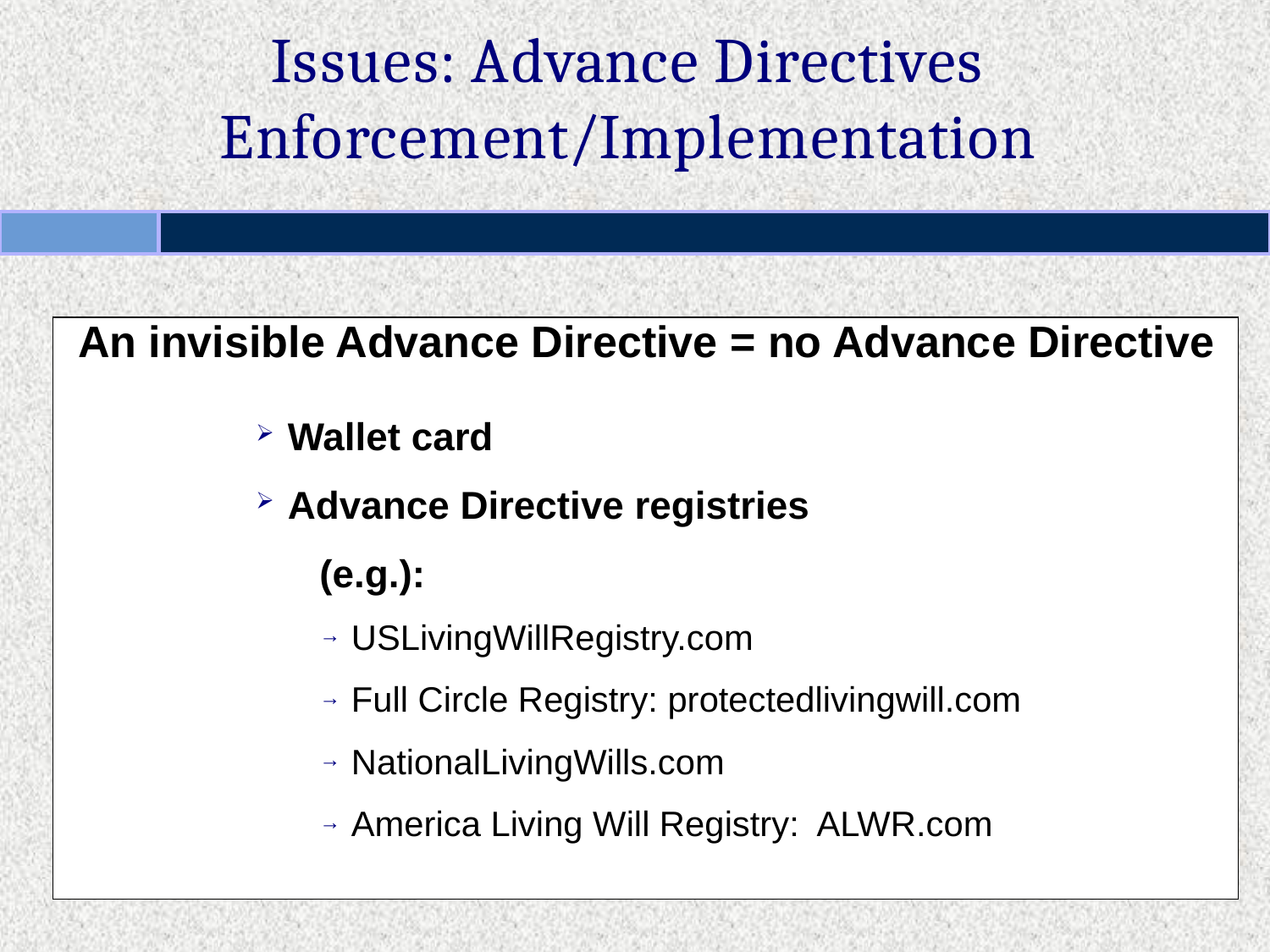

# Issues: Advance Directives Enforcement/Implementation

 An invisible Advance Directive = no Advance Directive

Wallet card
Advance Directive registries
(e.g.):
USLivingWillRegistry.com
Full Circle Registry: protectedlivingwill.com
NationalLivingWills.com
America Living Will Registry:  ALWR.com